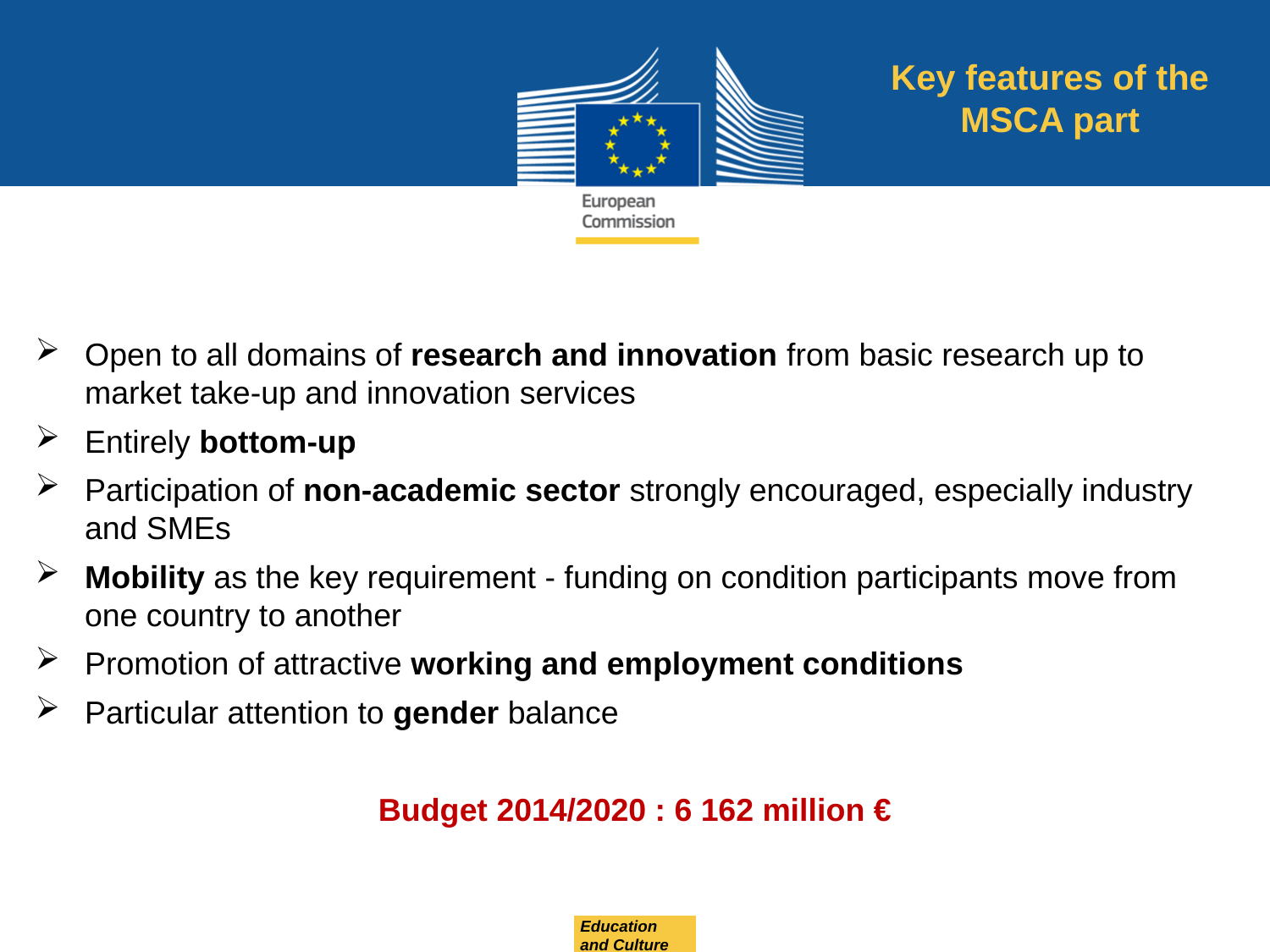

Key features of the MSCA part
Open to all domains of research and innovation from basic research up to market take-up and innovation services
Entirely bottom-up
Participation of non-academic sector strongly encouraged, especially industry and SMEs
Mobility as the key requirement - funding on condition participants move from one country to another
Promotion of attractive working and employment conditions
Particular attention to gender balance

Budget 2014/2020 : 6 162 million €
Education
and Culture